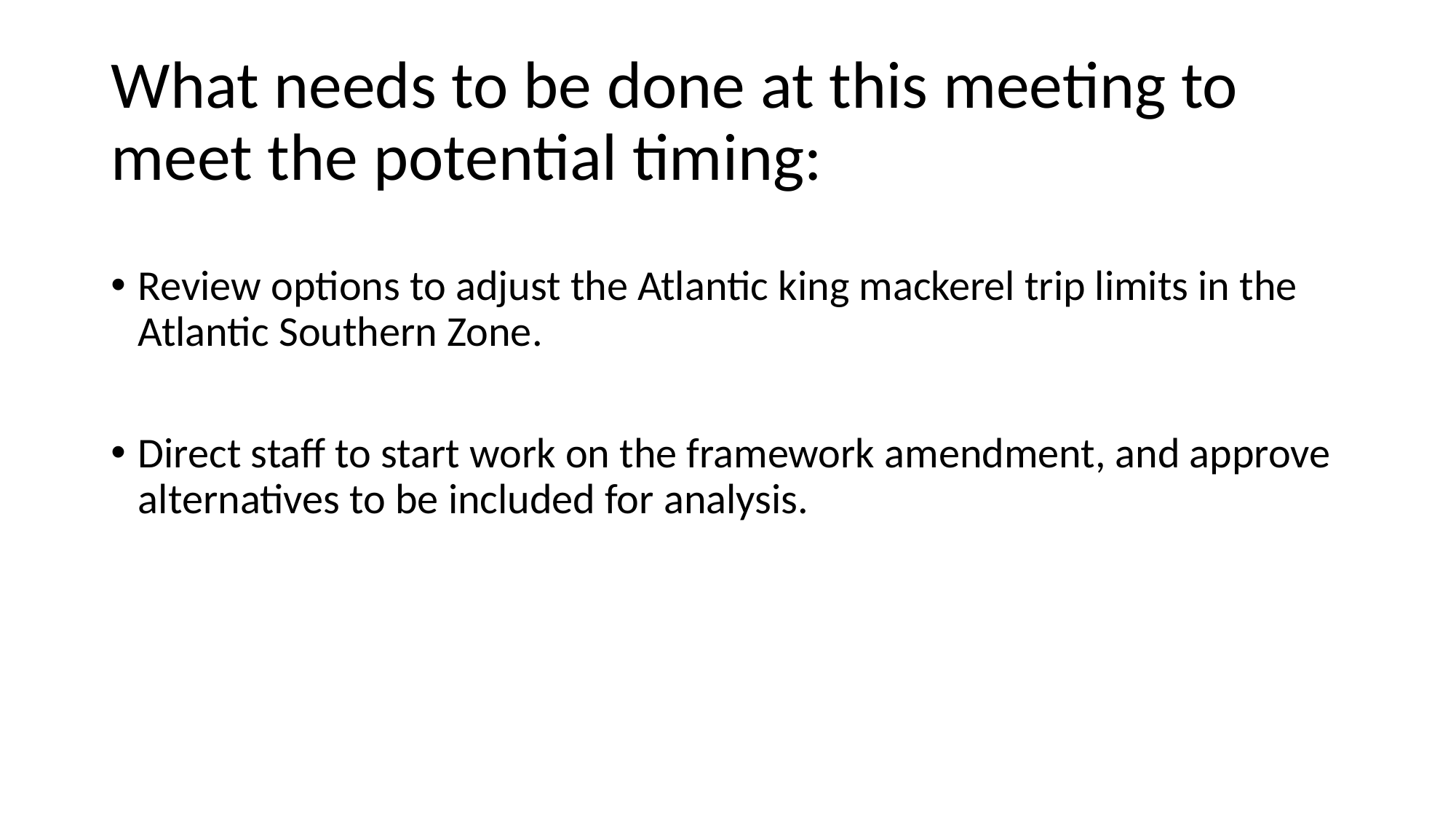

# What needs to be done at this meeting to meet the potential timing:
Review options to adjust the Atlantic king mackerel trip limits in the Atlantic Southern Zone.

Direct staff to start work on the framework amendment, and approve alternatives to be included for analysis.